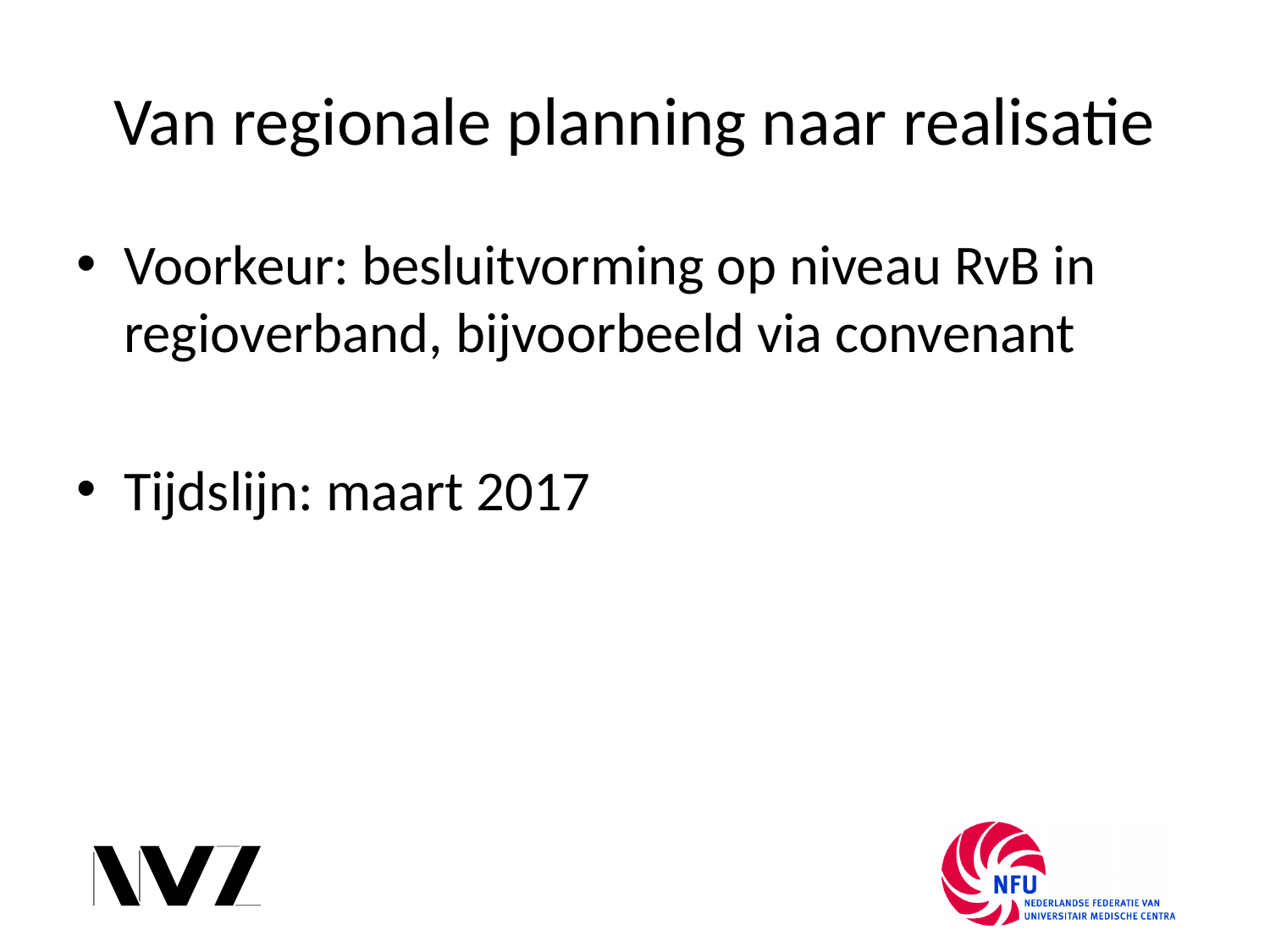

# Van regionale planning naar realisatie
Voorkeur: besluitvorming op niveau RvB in regioverband, bijvoorbeeld via convenant

Tijdslijn: maart 2017